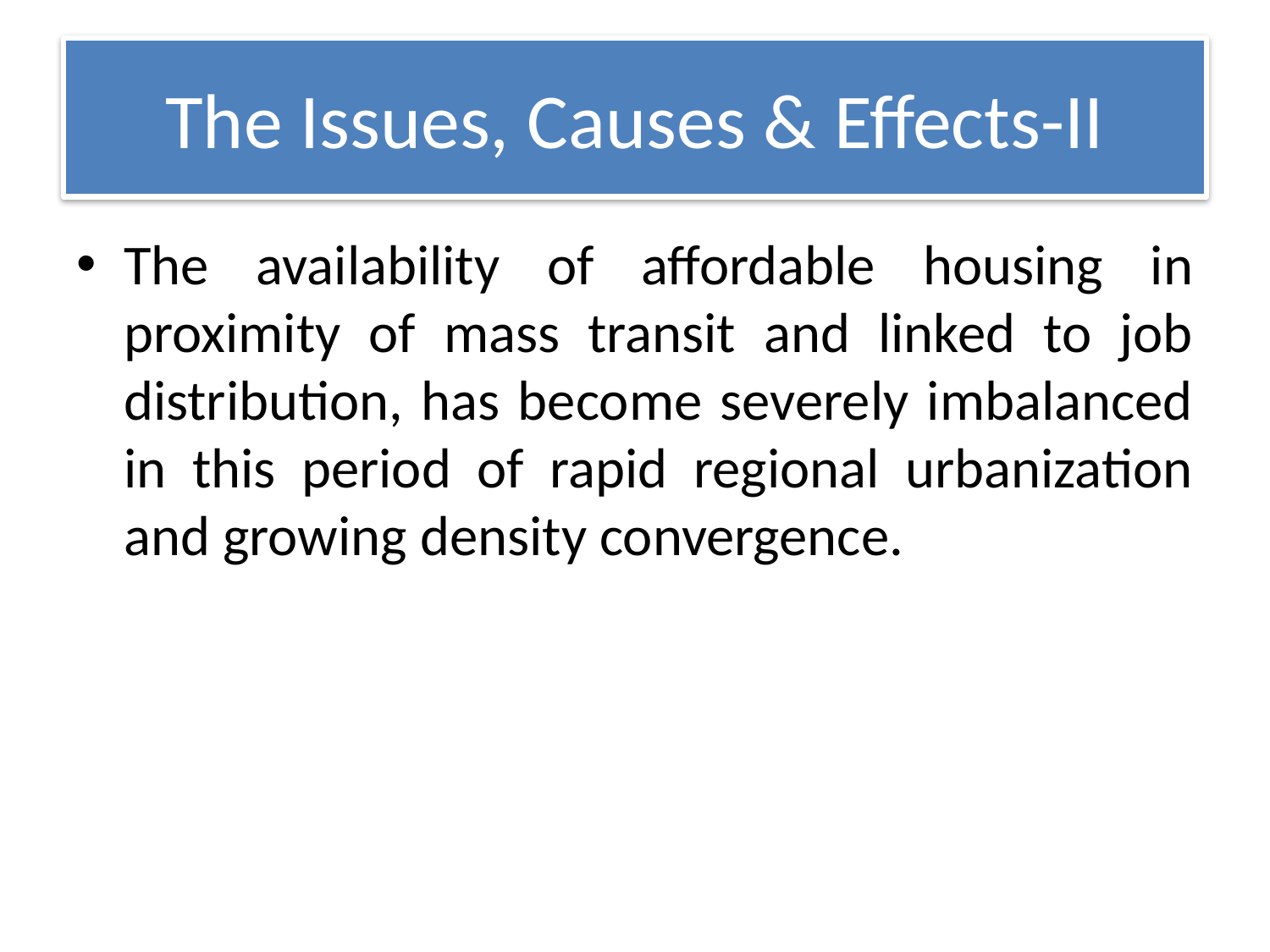

# The Issues, Causes & Effects-II
The availability of affordable housing in proximity of mass transit and linked to job distribution, has become severely imbalanced in this period of rapid regional urbanization and growing density convergence.